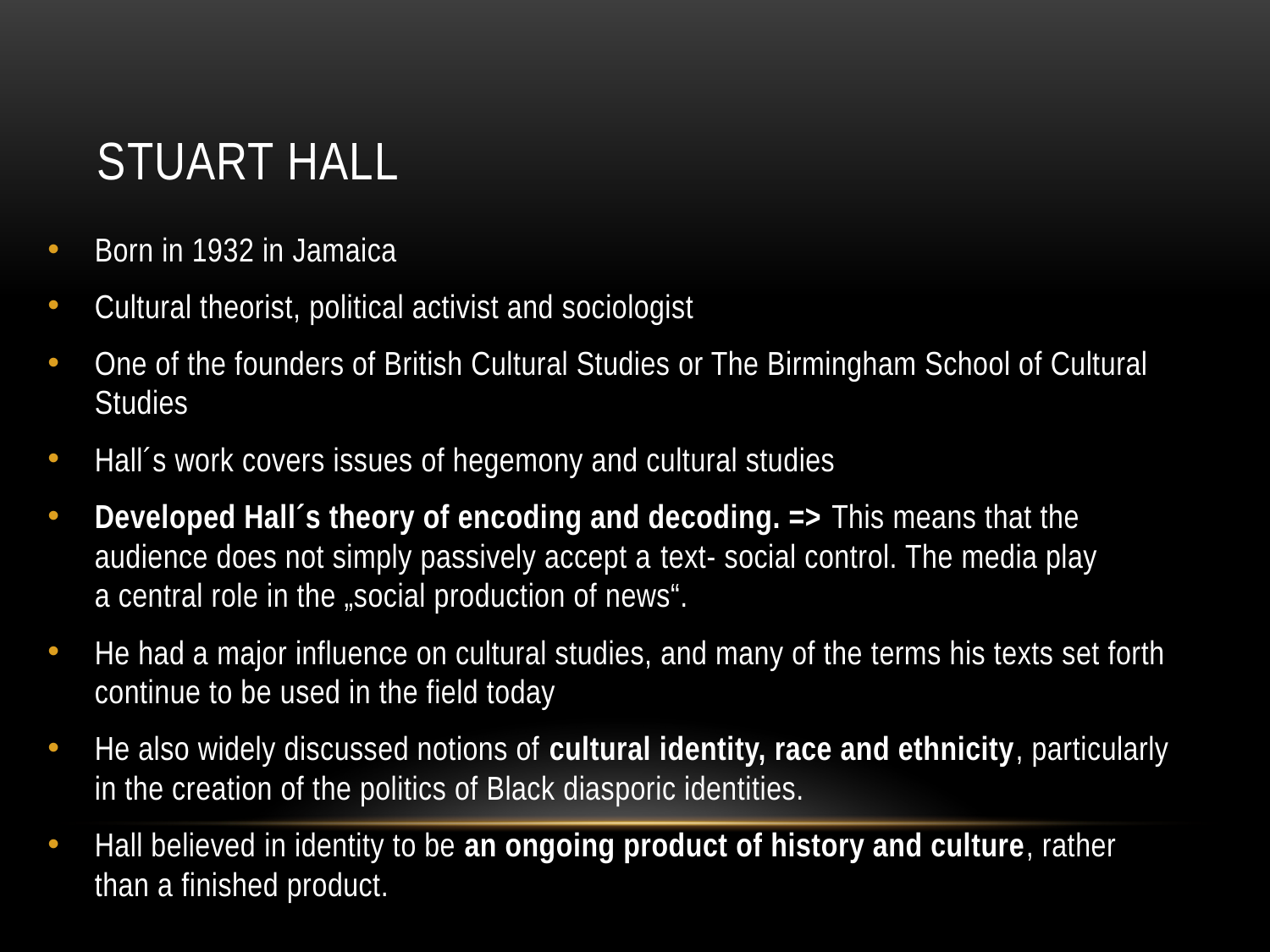

# Stuart hall
Born in 1932 in Jamaica
Cultural theorist, political activist and sociologist
One of the founders of British Cultural Studies or The Birmingham School of Cultural Studies
Hall´s work covers issues of hegemony and cultural studies
Developed Hall´s theory of encoding and decoding. => This means that the audience does not simply passively accept a text- social control. The media play a central role in the „social production of news“.
He had a major influence on cultural studies, and many of the terms his texts set forth continue to be used in the field today
He also widely discussed notions of cultural identity, race and ethnicity, particularly in the creation of the politics of Black diasporic identities.
Hall believed in identity to be an ongoing product of history and culture, rather than a finished product.